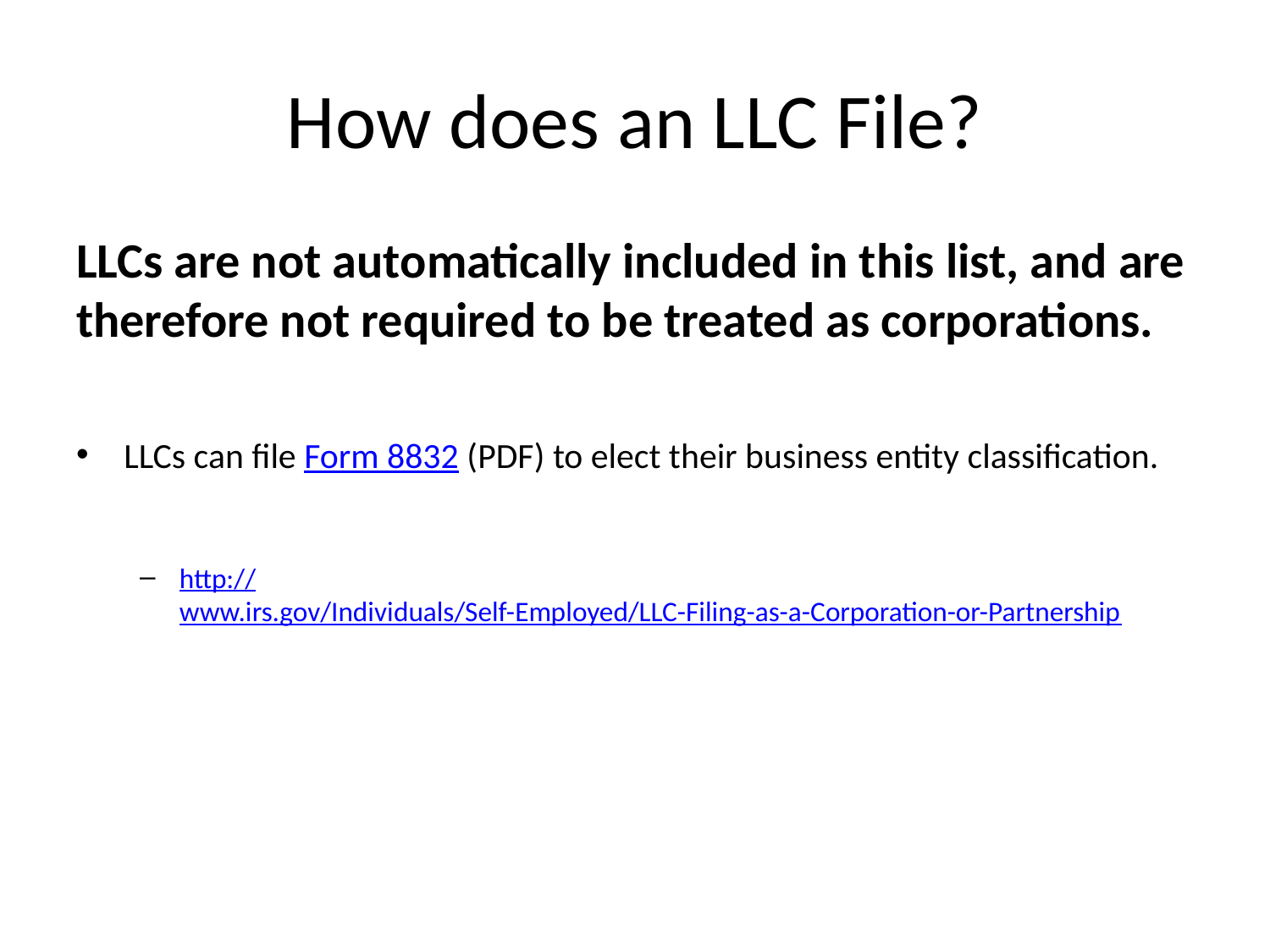

# How does an LLC File?
LLCs are not automatically included in this list, and are therefore not required to be treated as corporations.

LLCs can file Form 8832 (PDF) to elect their business entity classification.

http://www.irs.gov/Individuals/Self-Employed/LLC-Filing-as-a-Corporation-or-Partnership